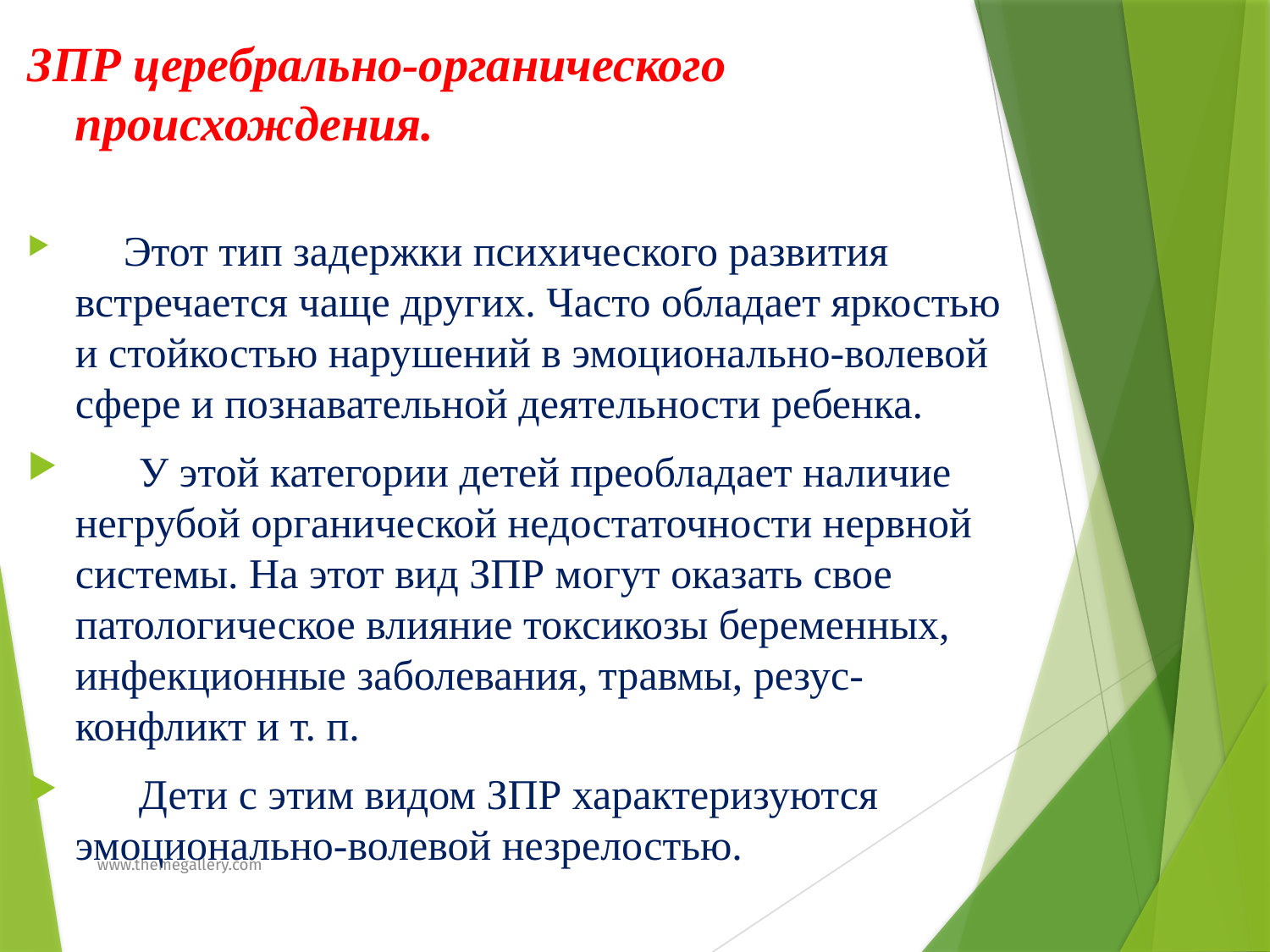

ЗПР церебрально-органического происхождения.

      Этот тип задержки психического развития встречается чаще других. Часто обладает яркостью и стойкостью нарушений в эмоционально-волевой сфере и познавательной деятельности ребенка.
      У этой категории детей преобладает наличие негрубой органической недостаточности нервной системы. На этот вид ЗПР могут оказать свое патологическое влияние токсикозы беременных, инфекционные заболевания, травмы, резус-конфликт и т. п.
      Дети с этим видом ЗПР характеризуются эмоционально-волевой незрелостью.

www.themegallery.com